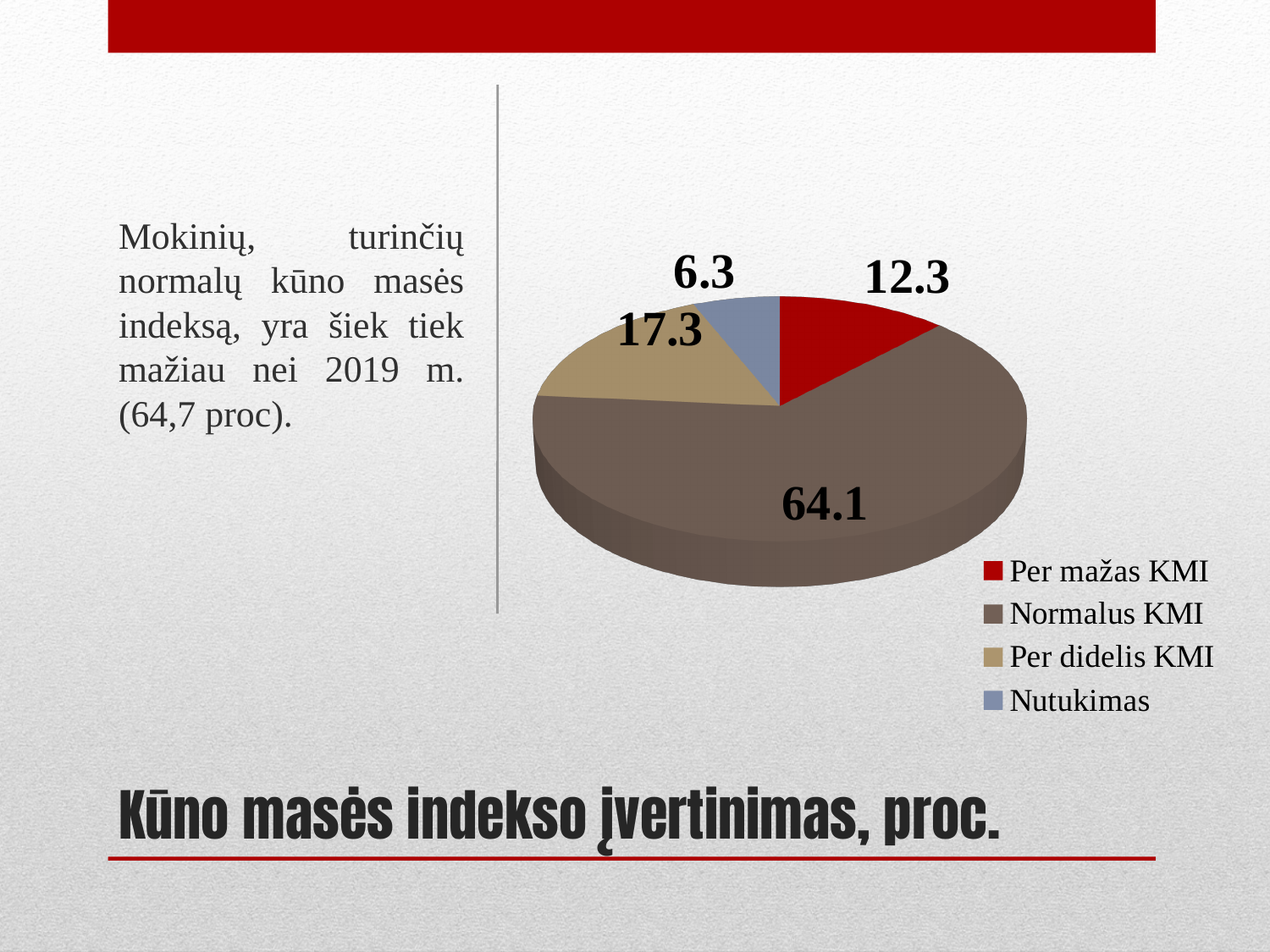

Mokinių, turinčių normalų kūno masės indeksą, yra šiek tiek mažiau nei 2019 m. (64,7 proc).

[unsupported chart]

# Kūno masės indekso įvertinimas, proc.